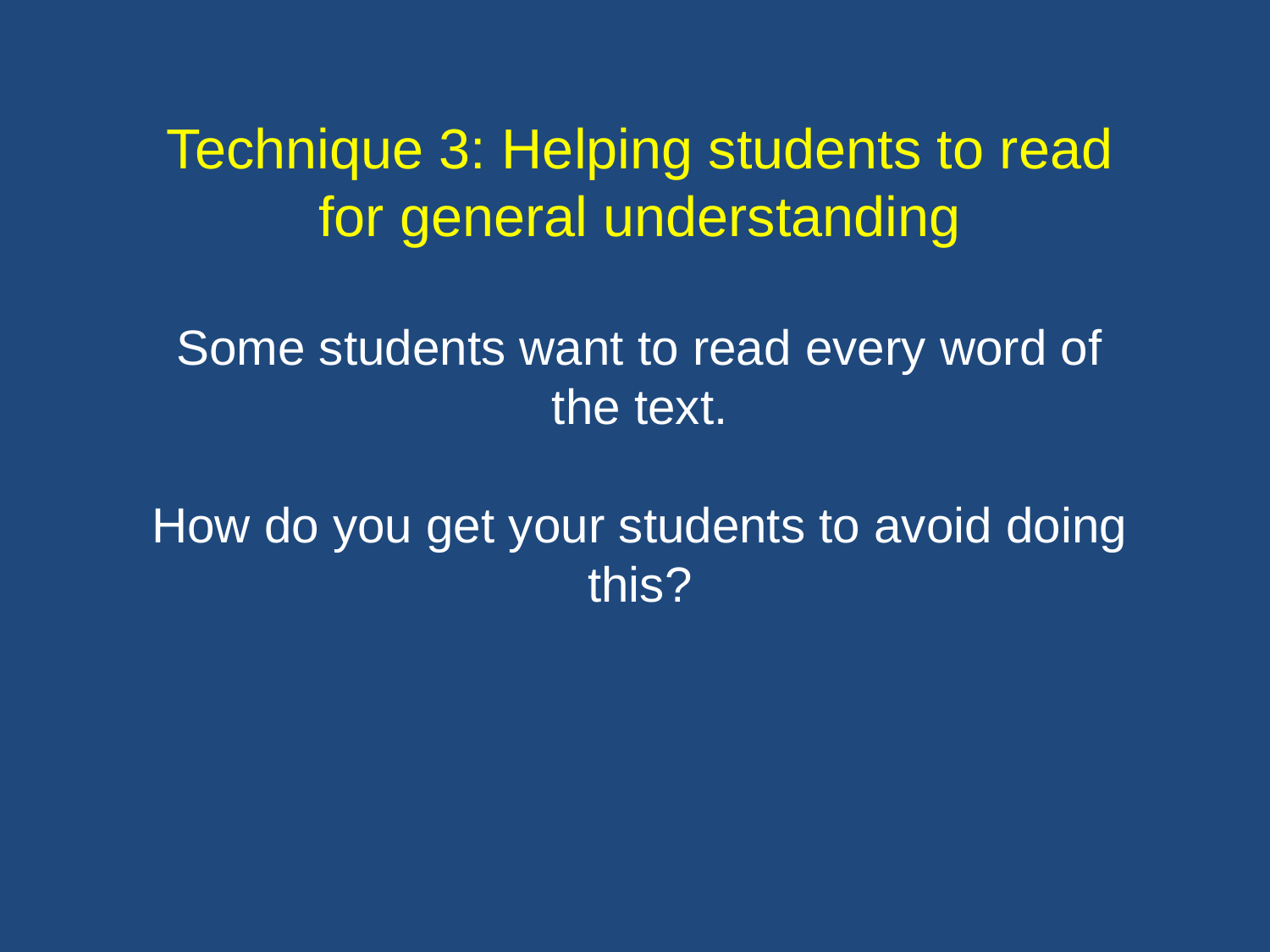

Technique 3: Helping students to read for general understanding

Some students want to read every word of the text.

How do you get your students to avoid doing this?